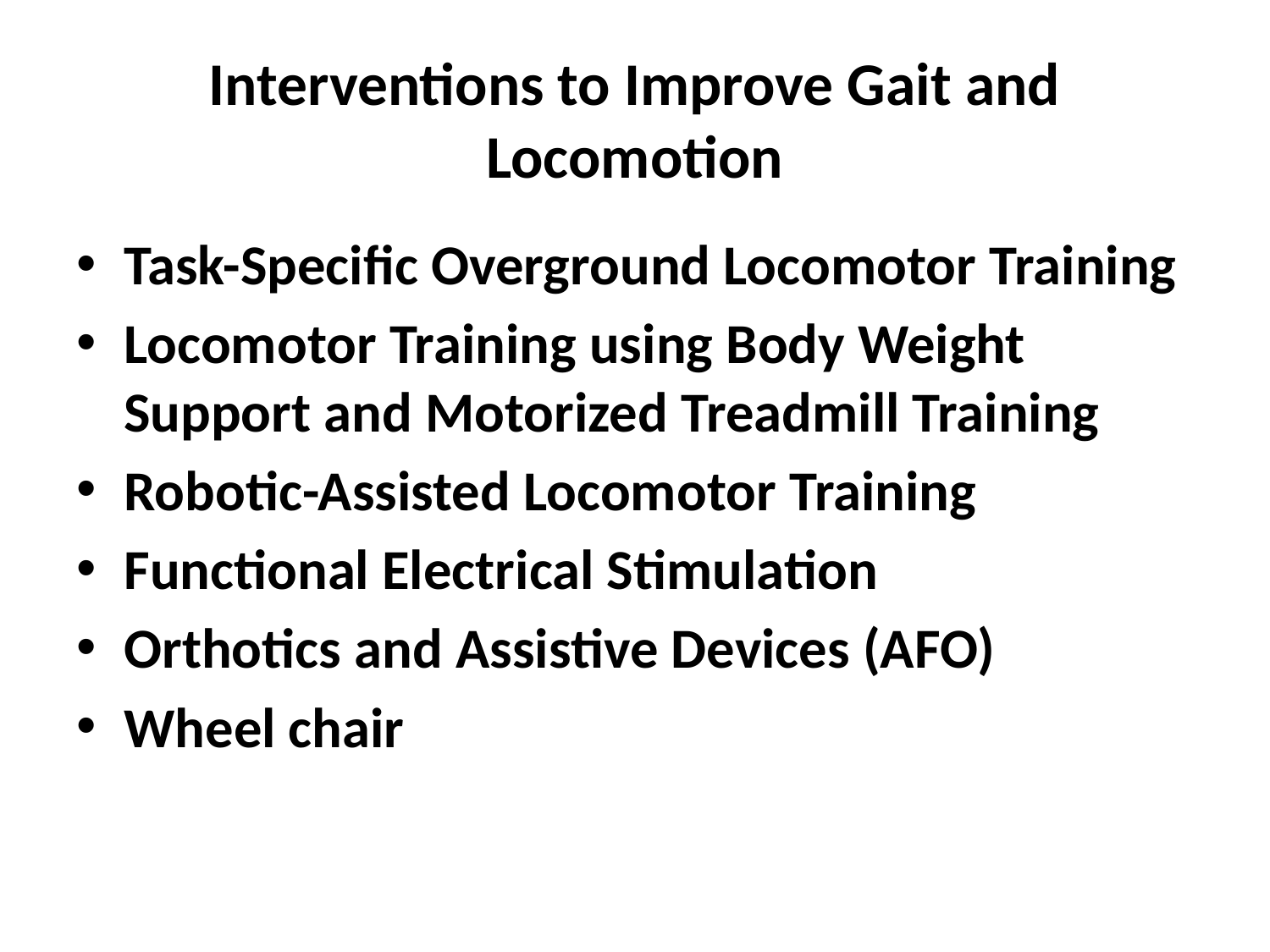

# Interventions to Improve Gait and Locomotion
Task-Specific Overground Locomotor Training
Locomotor Training using Body Weight Support and Motorized Treadmill Training
Robotic-Assisted Locomotor Training
Functional Electrical Stimulation
Orthotics and Assistive Devices (AFO)
Wheel chair